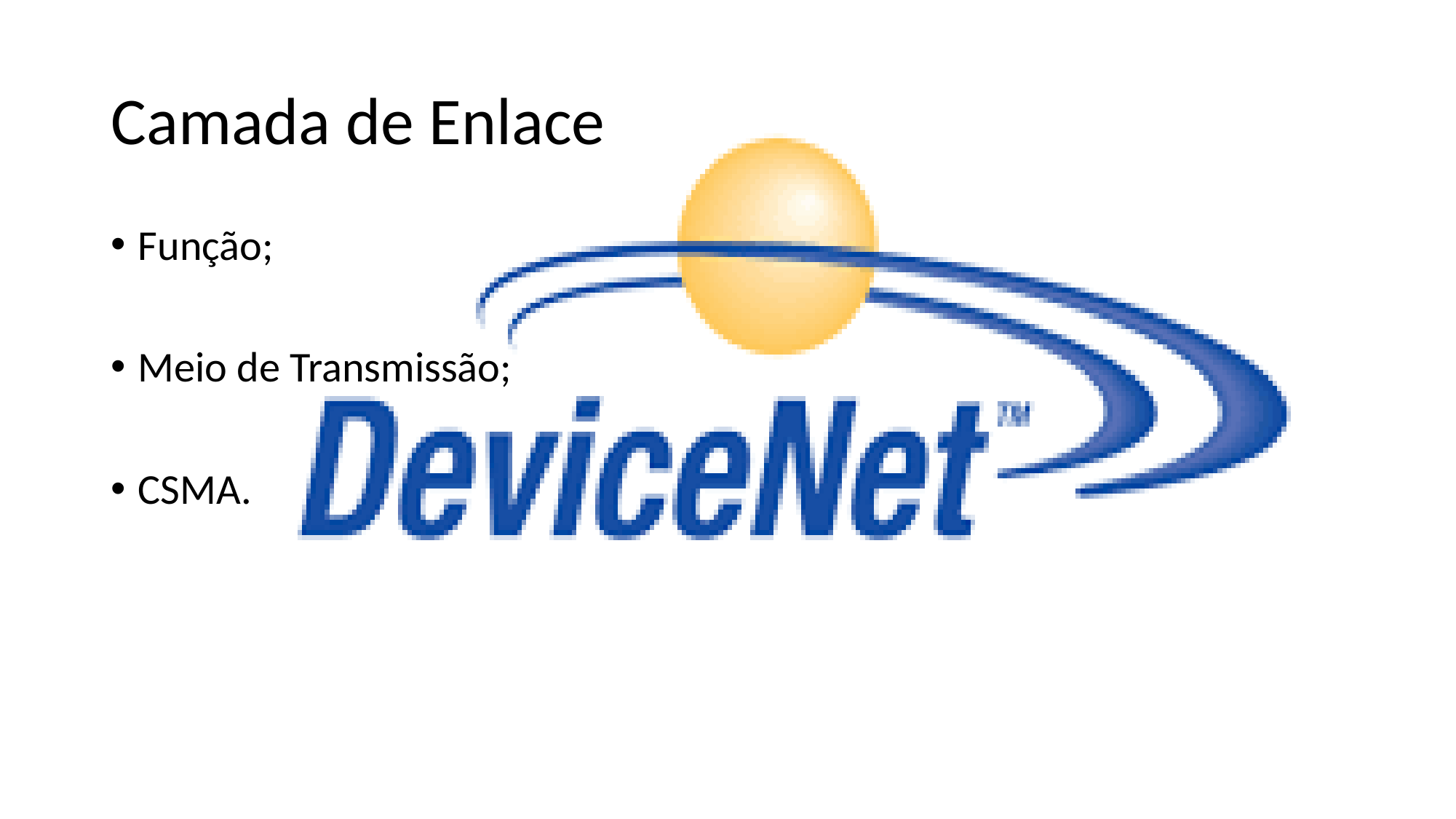

# Camada de Enlace
Função;

Meio de Transmissão;

CSMA.